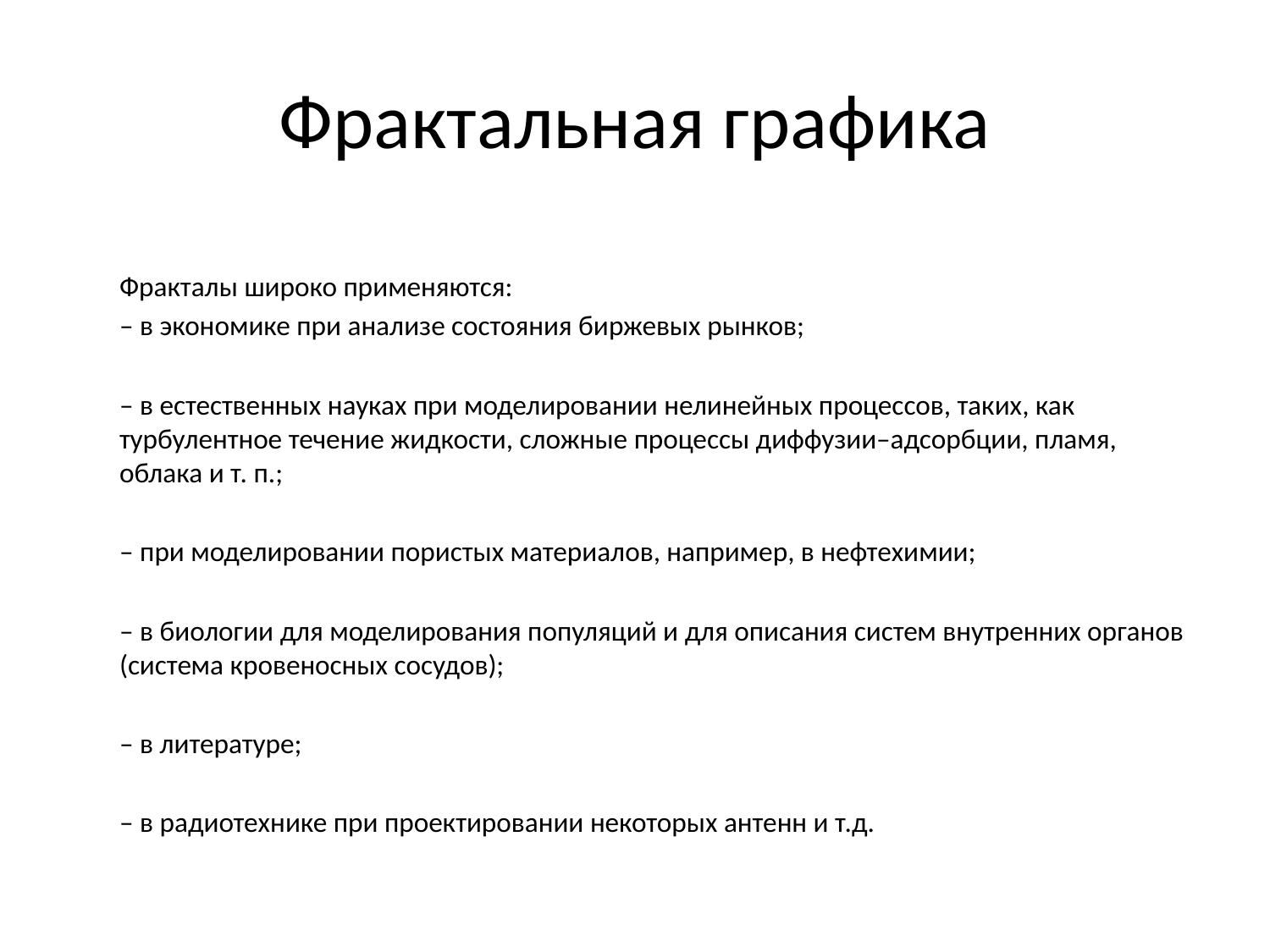

# Фрактальная графика

	Фракталы широко применяются:
	– в экономике при анализе состояния биржевых рынков;

	– в естественных науках при моделировании нелинейных процессов, таких, как турбулентное течение жидкости, сложные процессы диффузии–адсорбции, пламя, облака и т. п.;

	– при моделировании пористых материалов, например, в нефтехимии;

	– в биологии для моделирования популяций и для описания систем внутренних органов (система кровеносных сосудов);

	– в литературе;

	– в радиотехнике при проектировании некоторых антенн и т.д.